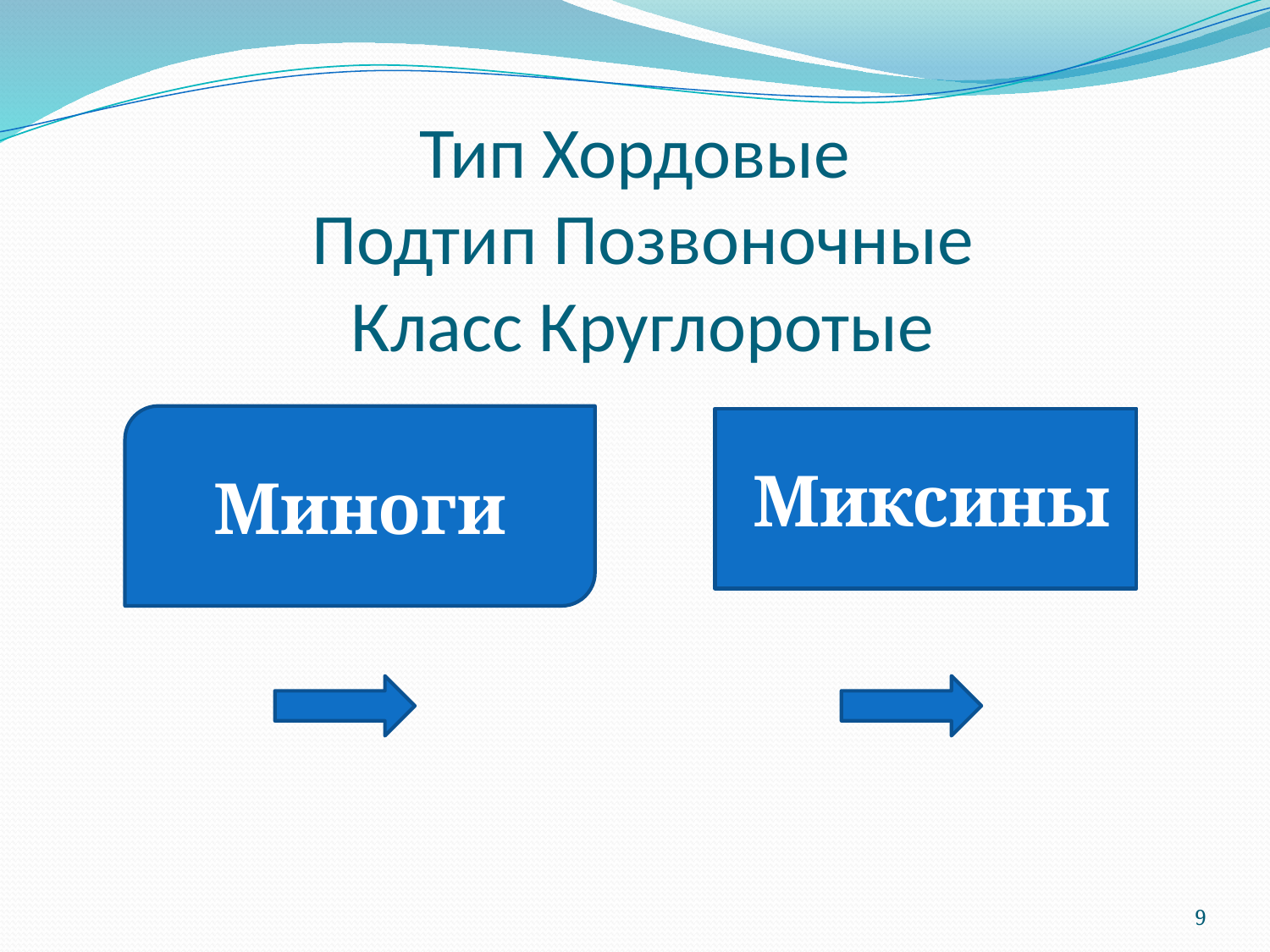

# Тип Хордовые Подтип Позвоночные Класс Круглоротые
Миноги
 Миксины

9